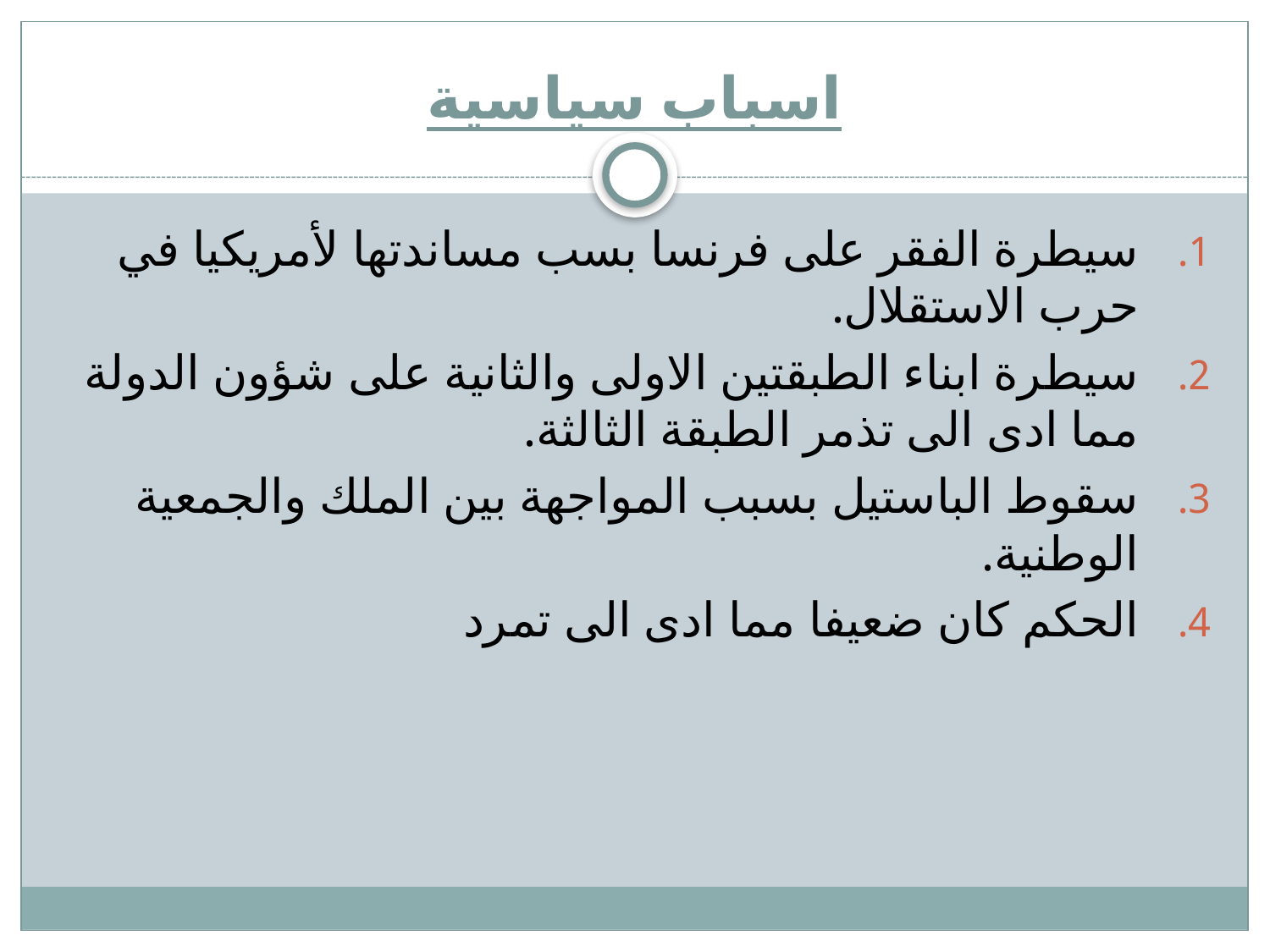

# اسباب سياسية
سيطرة الفقر على فرنسا بسب مساندتها لأمريكيا في حرب الاستقلال.
سيطرة ابناء الطبقتين الاولى والثانية على شؤون الدولة مما ادى الى تذمر الطبقة الثالثة.
سقوط الباستيل بسبب المواجهة بين الملك والجمعية الوطنية.
الحكم كان ضعيفا مما ادى الى تمرد